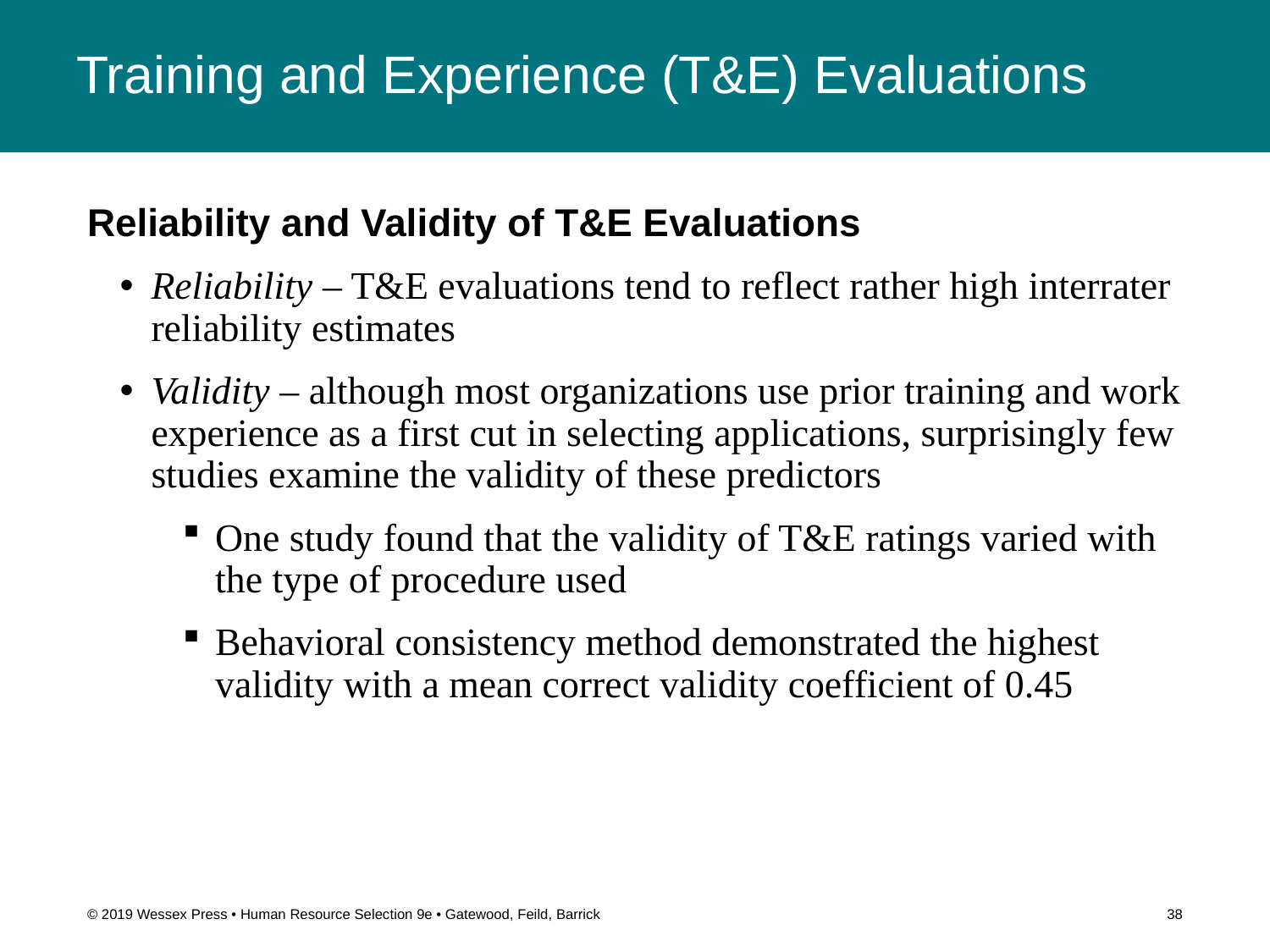

# Training and Experience (T&E) Evaluations
Reliability and Validity of T&E Evaluations
Reliability – T&E evaluations tend to reflect rather high interrater reliability estimates
Validity – although most organizations use prior training and work experience as a first cut in selecting applications, surprisingly few studies examine the validity of these predictors
One study found that the validity of T&E ratings varied with the type of procedure used
Behavioral consistency method demonstrated the highest validity with a mean correct validity coefficient of 0.45
© 2019 Wessex Press • Human Resource Selection 9e • Gatewood, Feild, Barrick
38